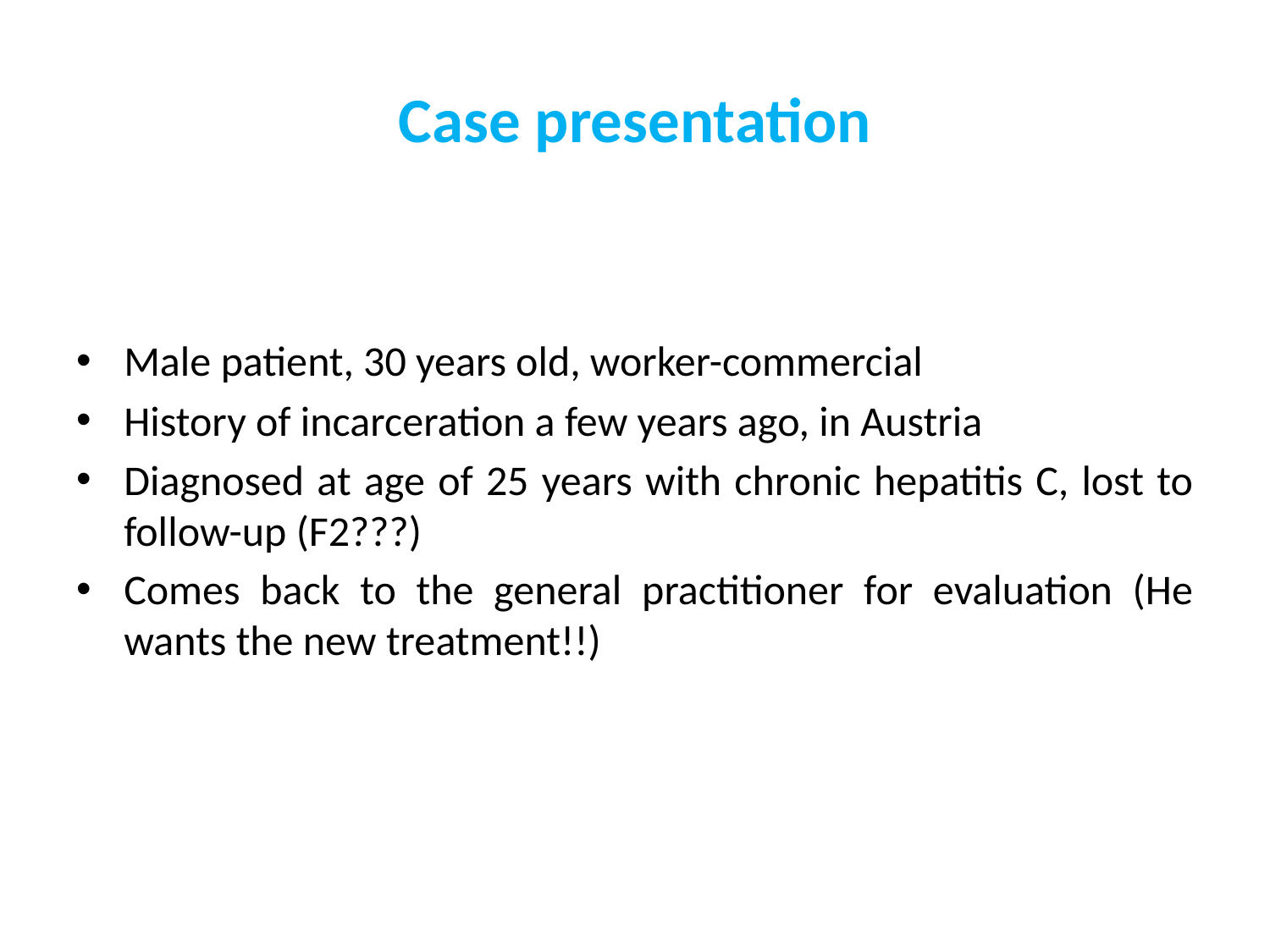

# Case presentation
Male patient, 30 years old, worker-commercial
History of incarceration a few years ago, in Austria
Diagnosed at age of 25 years with chronic hepatitis C, lost to follow-up (F2???)
Comes back to the general practitioner for evaluation (He wants the new treatment!!)